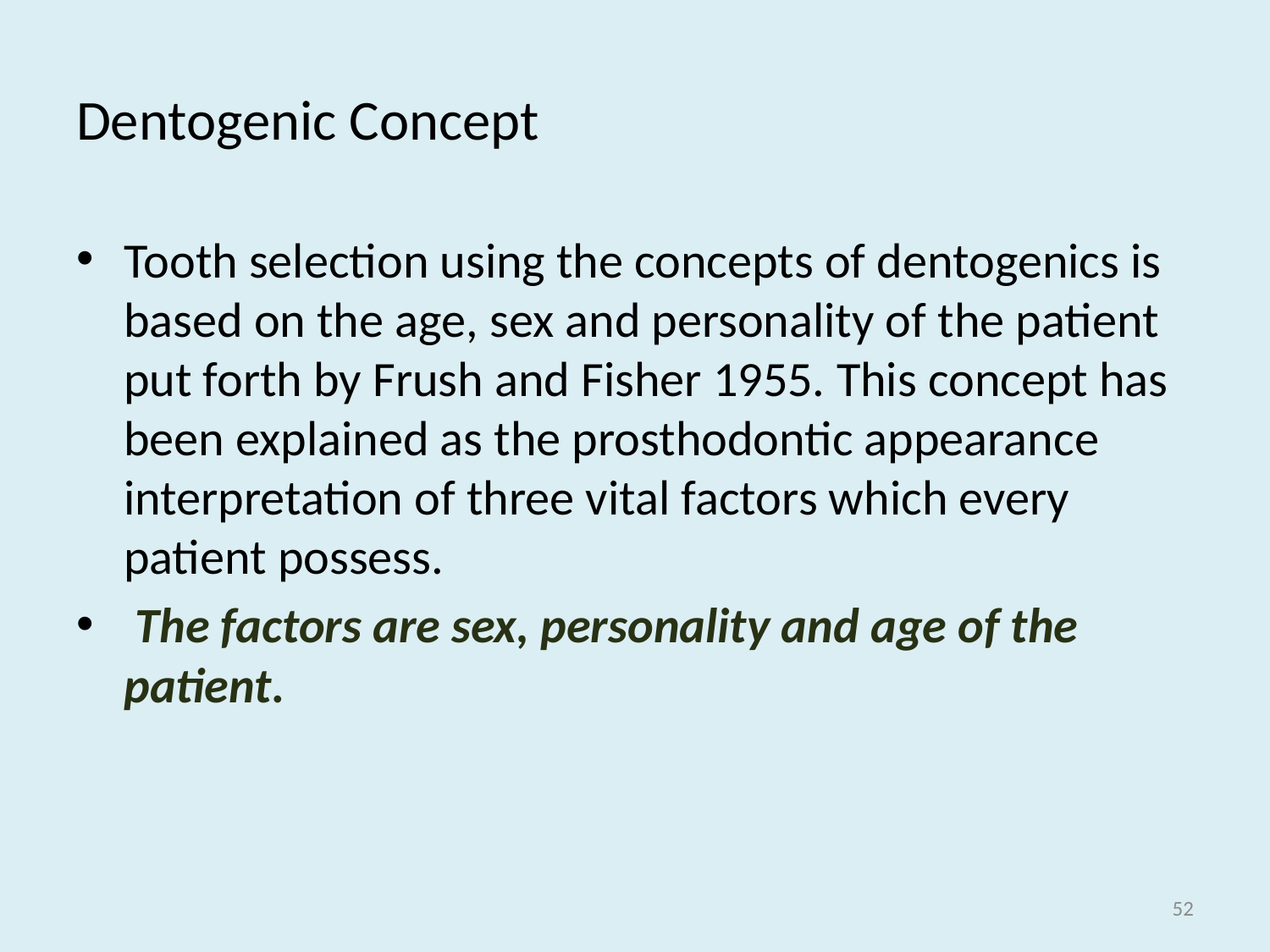

# Dentogenic Concept
Tooth selection using the concepts of dentogenics is based on the age, sex and personality of the patient put forth by Frush and Fisher 1955. This concept has been explained as the prosthodontic appearance interpretation of three vital factors which every patient possess.
 The factors are sex, personality and age of the patient.
52